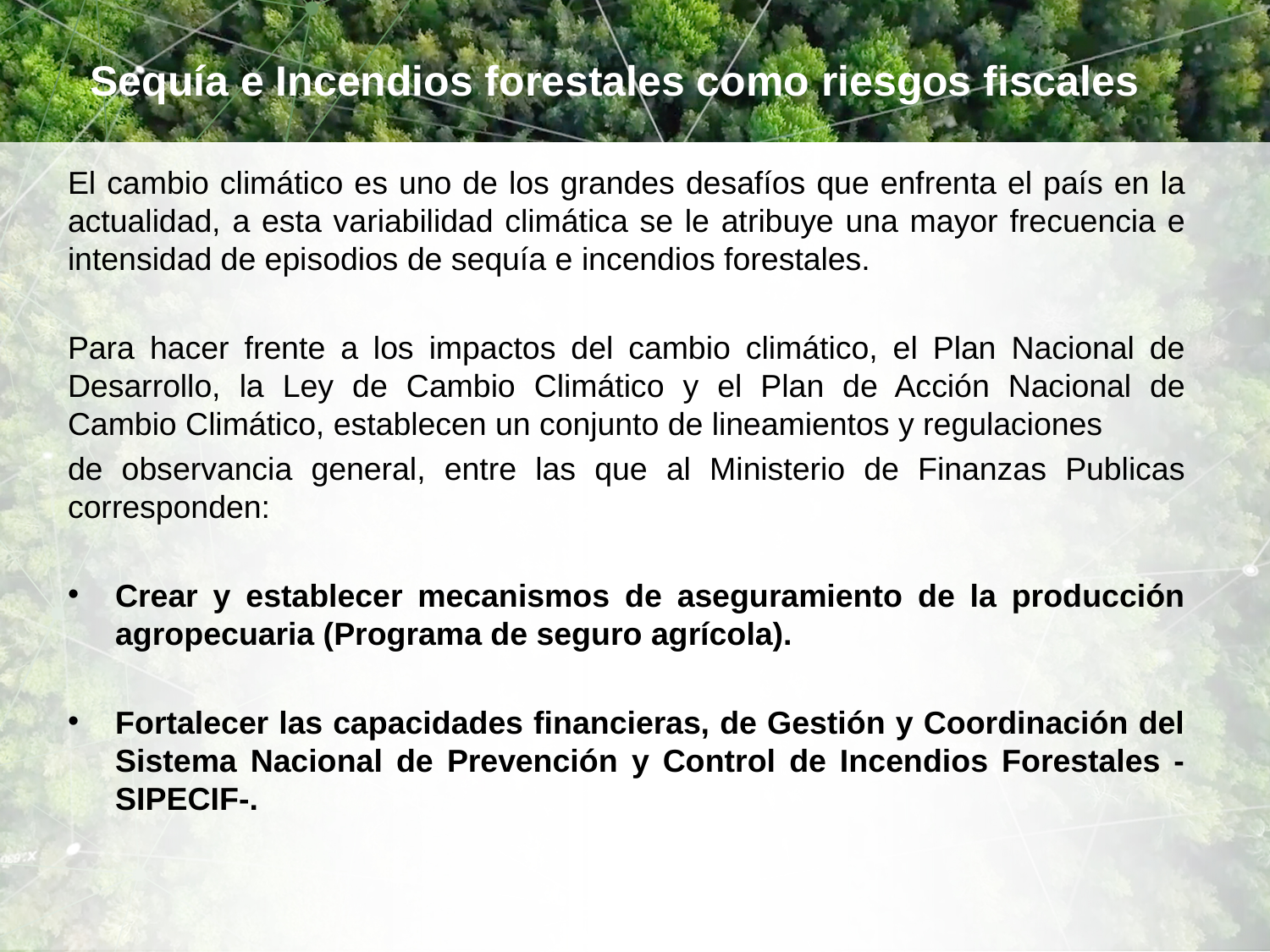

# Sequía e Incendios forestales como riesgos fiscales
El cambio climático es uno de los grandes desafíos que enfrenta el país en la actualidad, a esta variabilidad climática se le atribuye una mayor frecuencia e intensidad de episodios de sequía e incendios forestales.

Para hacer frente a los impactos del cambio climático, el Plan Nacional de Desarrollo, la Ley de Cambio Climático y el Plan de Acción Nacional de Cambio Climático, establecen un conjunto de lineamientos y regulaciones
de observancia general, entre las que al Ministerio de Finanzas Publicas corresponden:

Crear y establecer mecanismos de aseguramiento de la producción agropecuaria (Programa de seguro agrícola).

Fortalecer las capacidades financieras, de Gestión y Coordinación del Sistema Nacional de Prevención y Control de Incendios Forestales -SIPECIF-.